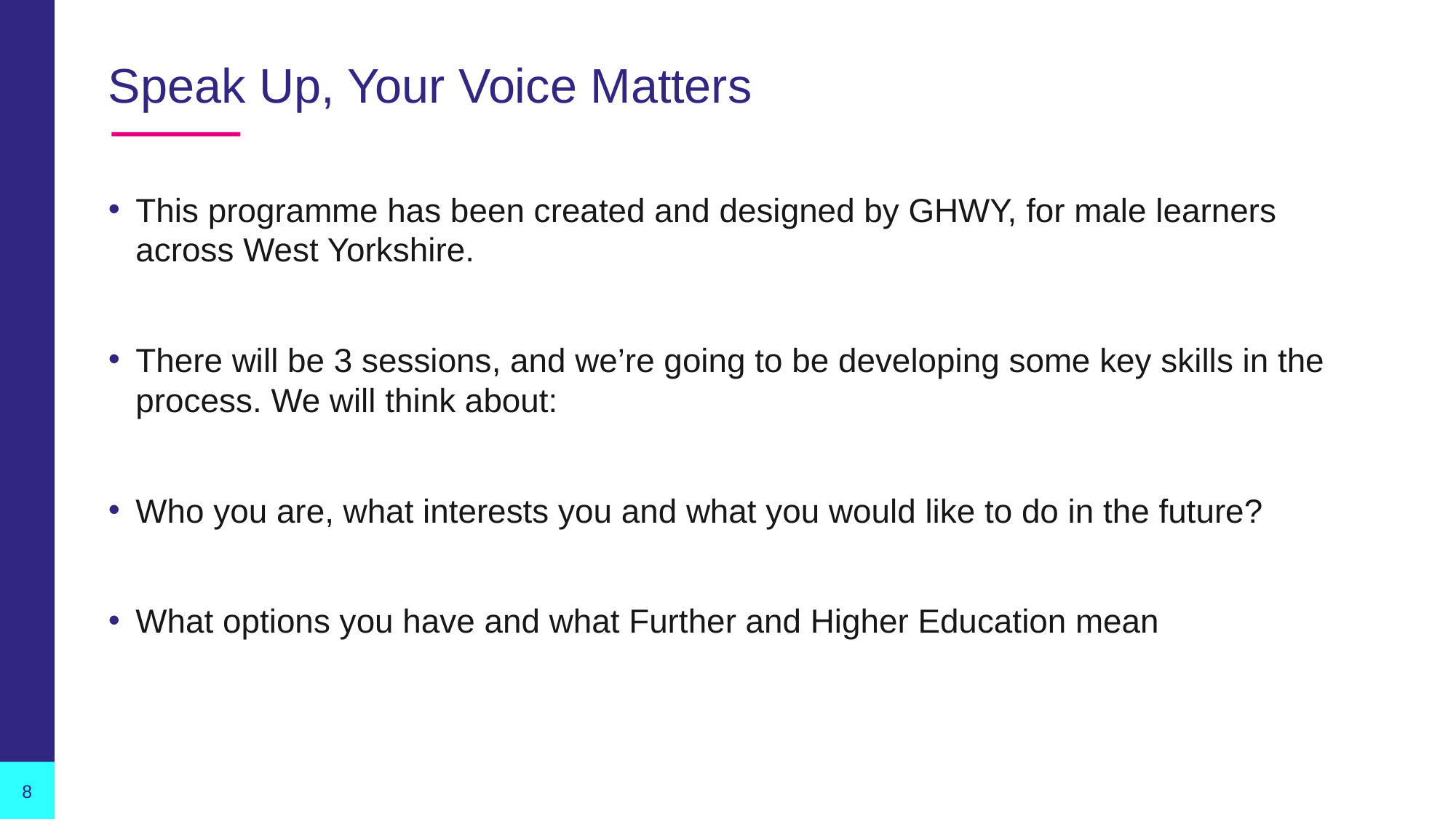

# Speak Up, Your Voice Matters
This programme has been created and designed by GHWY, for male learners across West Yorkshire.

There will be 3 sessions, and we’re going to be developing some key skills in the process. We will think about:

Who you are, what interests you and what you would like to do in the future?

What options you have and what Further and Higher Education mean
8